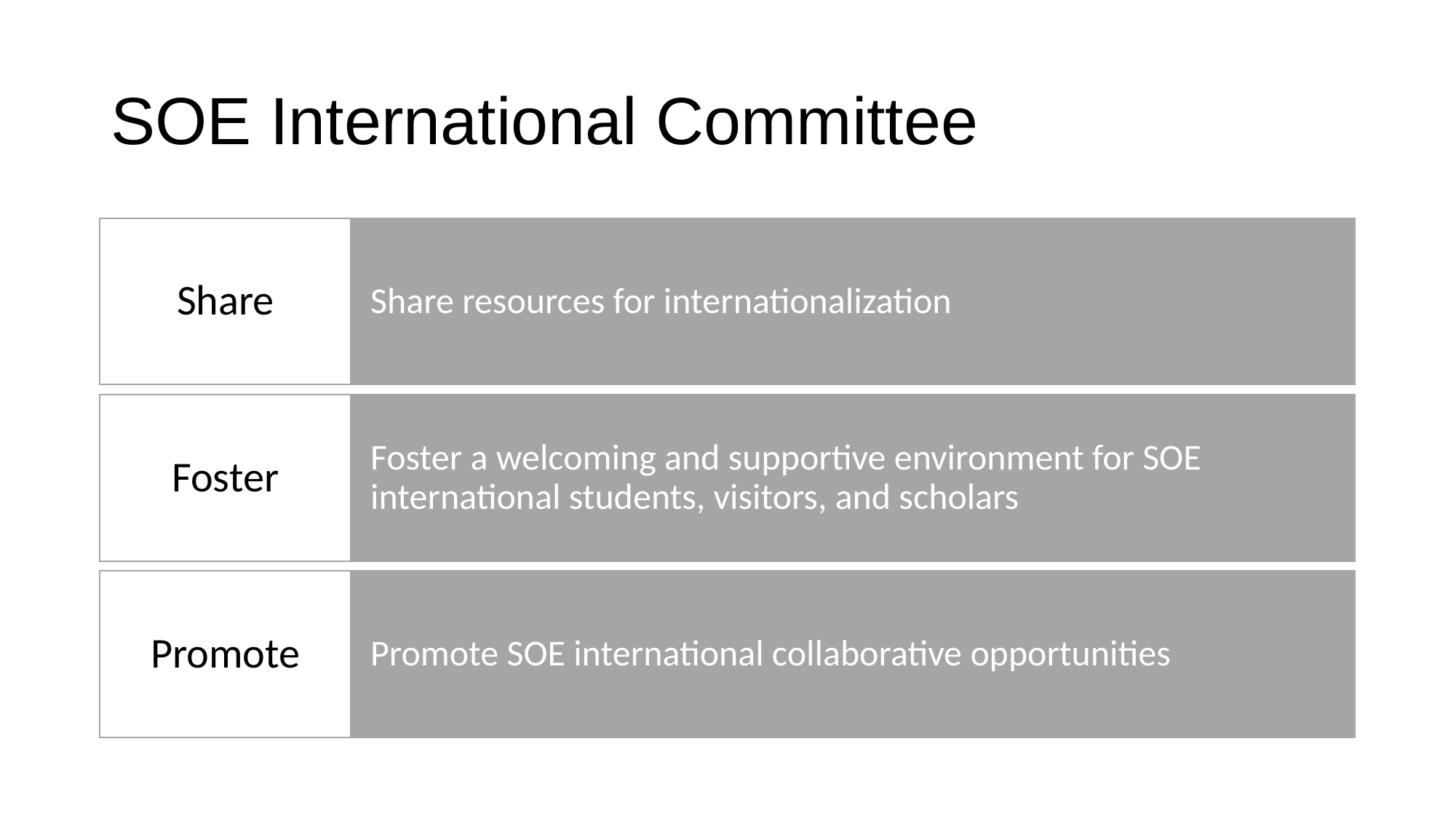

# SOE International Committee
Share resources for internationalization
Share
Foster a welcoming and supportive environment for SOE international students, visitors, and scholars
Foster
Promote SOE international collaborative opportunities
Promote